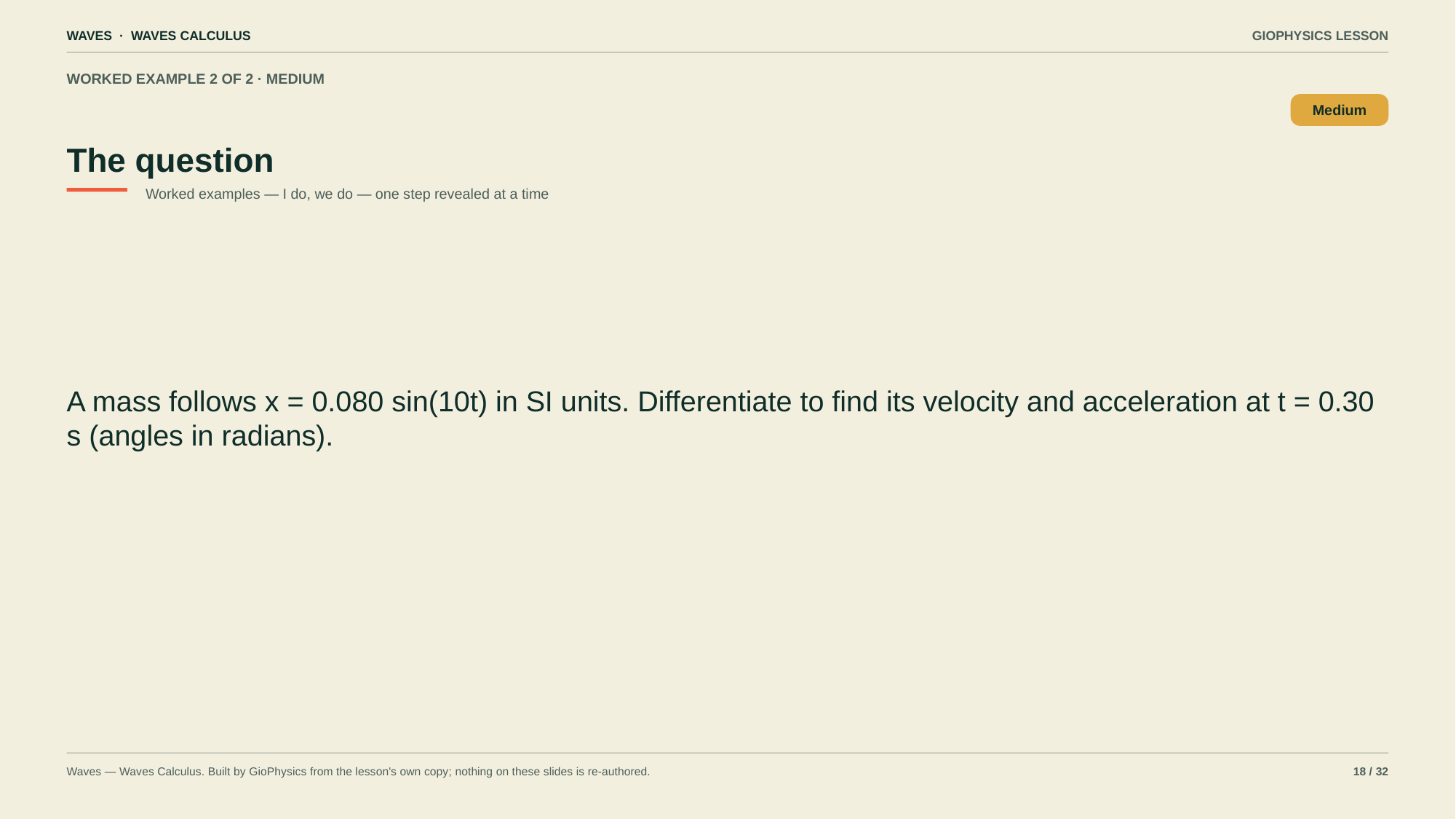

WAVES  ·  WAVES CALCULUS
GIOPHYSICS LESSON

WORKED EXAMPLE 2 OF 2 · MEDIUM
The question

Medium
Worked examples — I do, we do — one step revealed at a time

A mass follows x = 0.080 sin(10t) in SI units. Differentiate to find its velocity and acceleration at t = 0.30 s (angles in radians).

Waves — Waves Calculus. Built by GioPhysics from the lesson's own copy; nothing on these slides is re-authored.
18 / 32